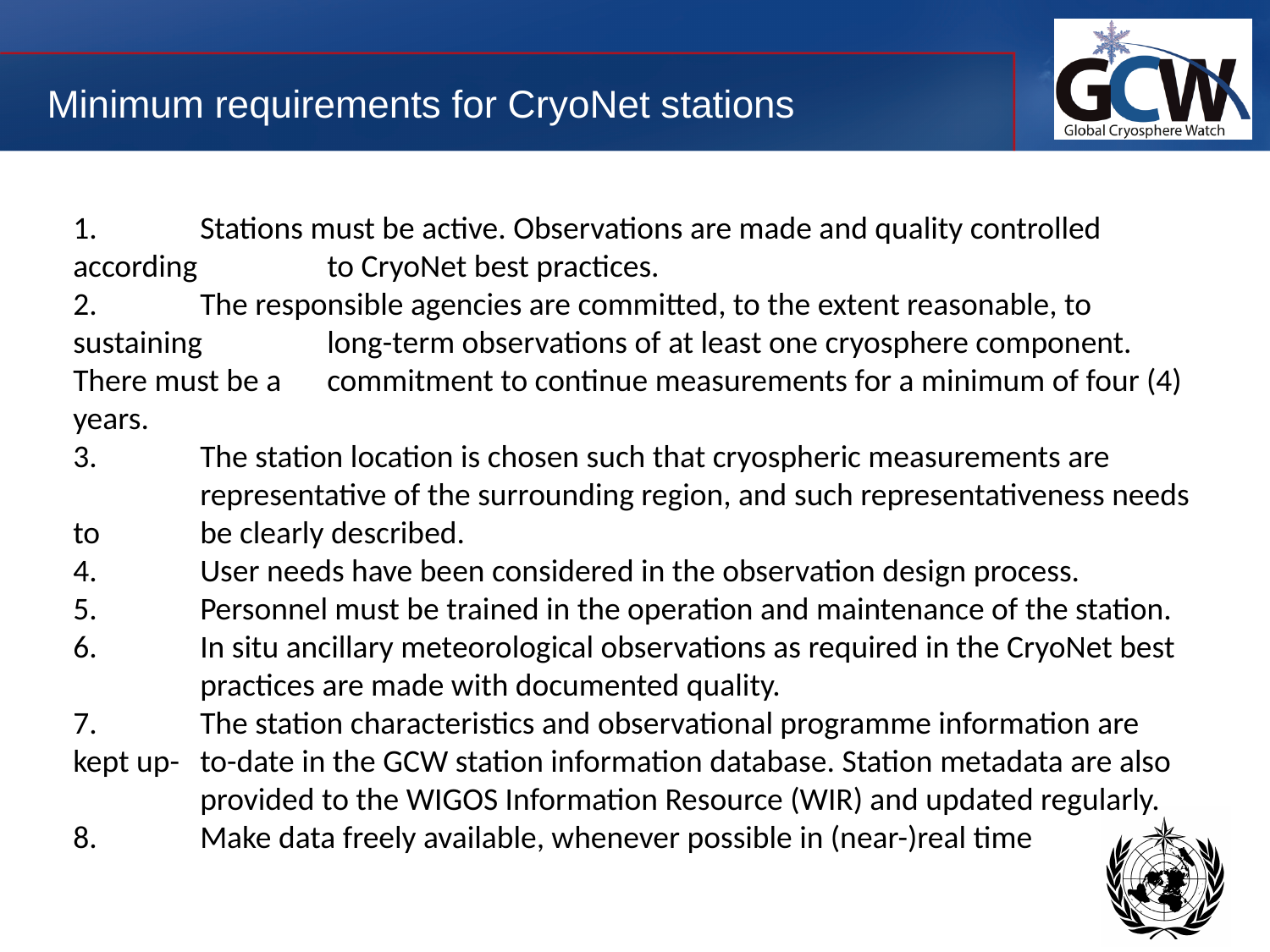

# Minimum requirements for CryoNet stations
1.	Stations must be active. Observations are made and quality controlled according 	to CryoNet best practices.
2.	The responsible agencies are committed, to the extent reasonable, to sustaining 	long-term observations of at least one cryosphere component. There must be a 	commitment to continue measurements for a minimum of four (4) years.
3.	The station location is chosen such that cryospheric measurements are 	representative of the surrounding region, and such representativeness needs to 	be clearly described.
4.	User needs have been considered in the observation design process.
5.	Personnel must be trained in the operation and maintenance of the station.
6.	In situ ancillary meteorological observations as required in the CryoNet best 	practices are made with documented quality.
7.	The station characteristics and observational programme information are kept up-	to-date in the GCW station information database. Station metadata are also 	provided to the WIGOS Information Resource (WIR) and updated regularly.
8.	Make data freely available, whenever possible in (near-)real time